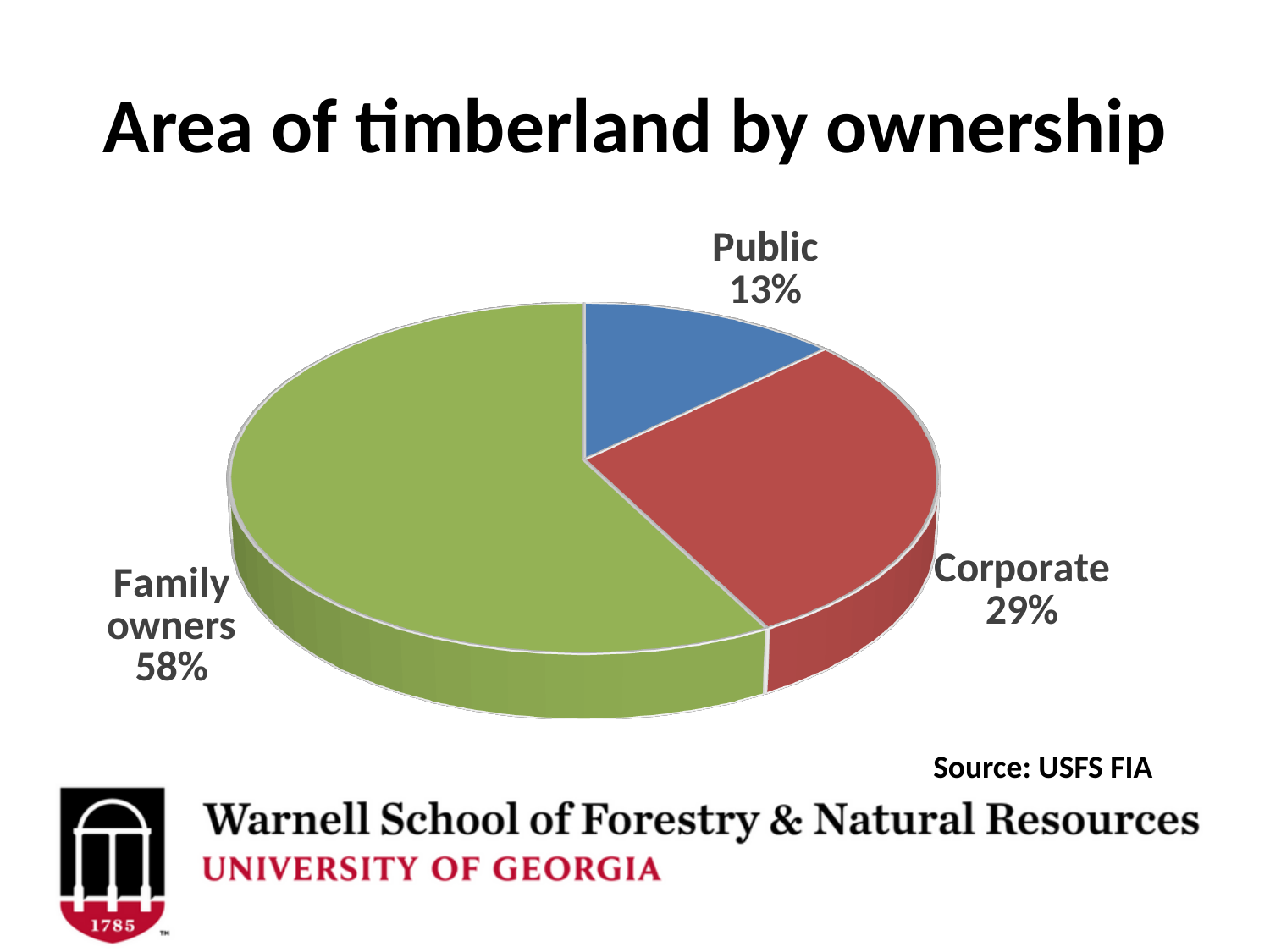

# Area of timberland by ownership

[unsupported chart]

Source: USFS FIA